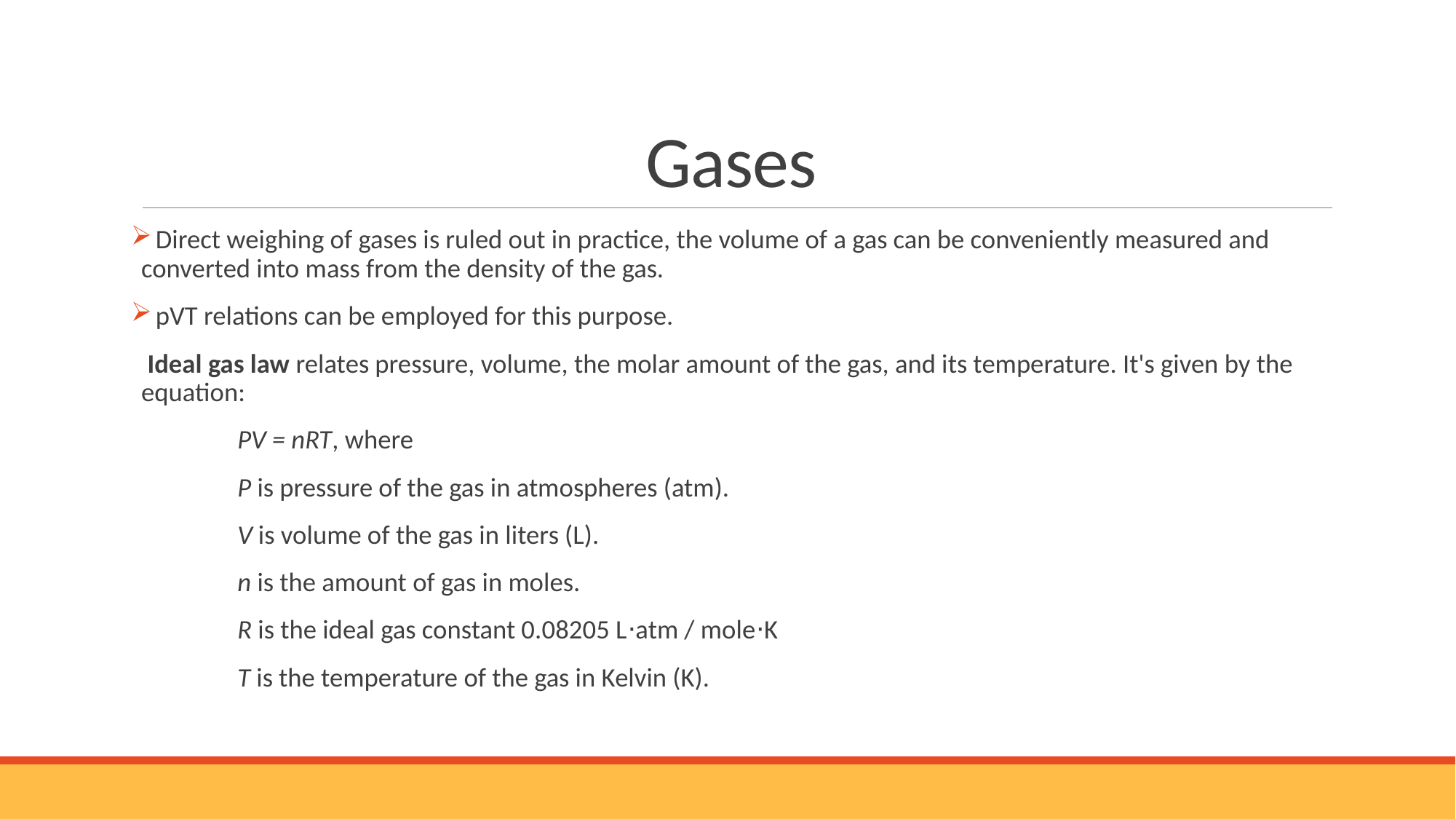

# Gases
 Direct weighing of gases is ruled out in practice, the volume of a gas can be conveniently measured and converted into mass from the density of the gas.
 pVT relations can be employed for this purpose.
 Ideal gas law relates pressure, volume, the molar amount of the gas, and its temperature. It's given by the equation:
 	PV = nRT, where
 			P is pressure of the gas in atmospheres (atm).
 			V is volume of the gas in liters (L).
 			n is the amount of gas in moles.
 			R is the ideal gas constant 0.08205 L⋅atm / mole⋅K
 			T is the temperature of the gas in Kelvin (K).